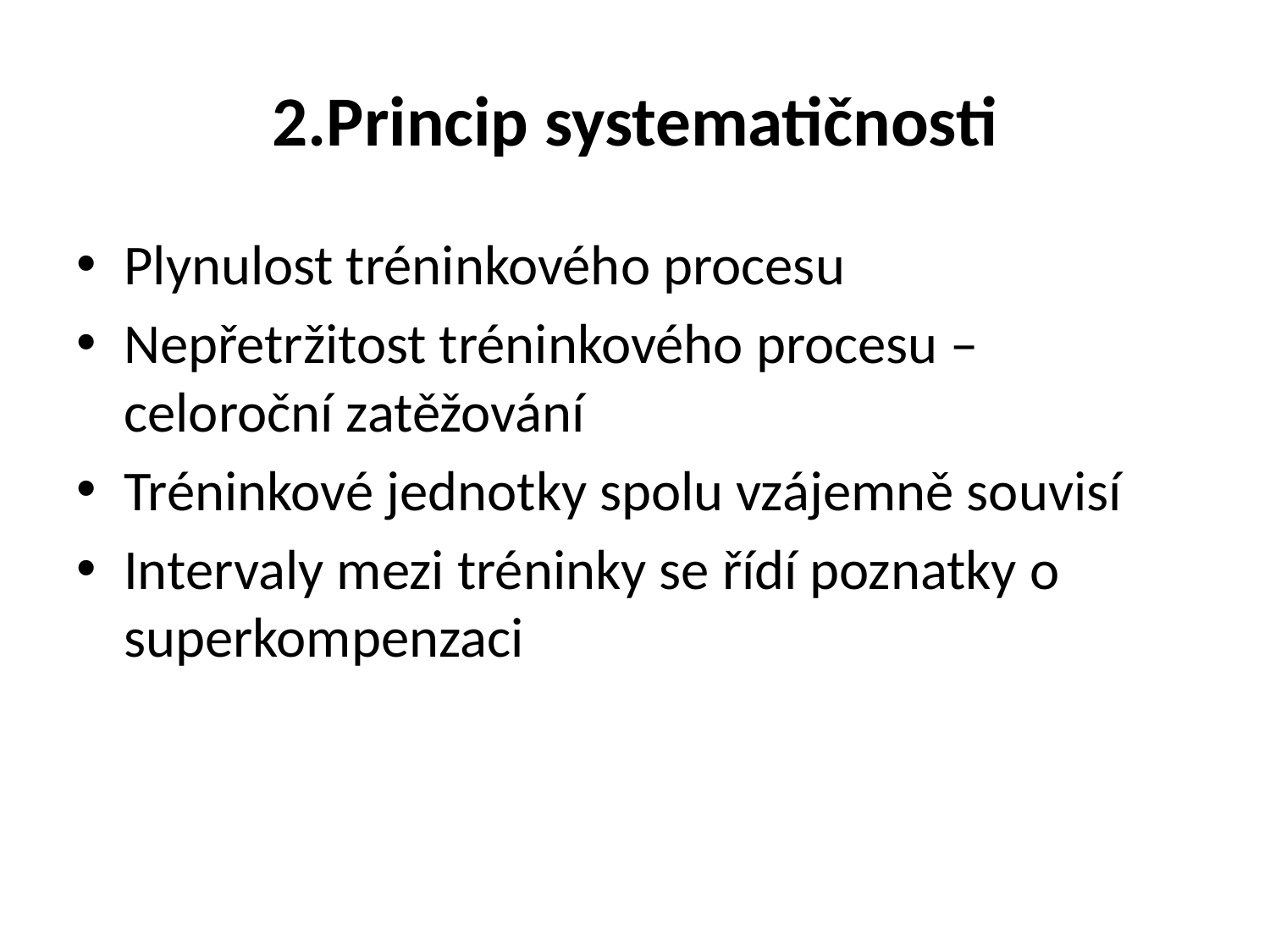

# 2.Princip systematičnosti
Plynulost tréninkového procesu
Nepřetržitost tréninkového procesu – celoroční zatěžování
Tréninkové jednotky spolu vzájemně souvisí
Intervaly mezi tréninky se řídí poznatky o superkompenzaci